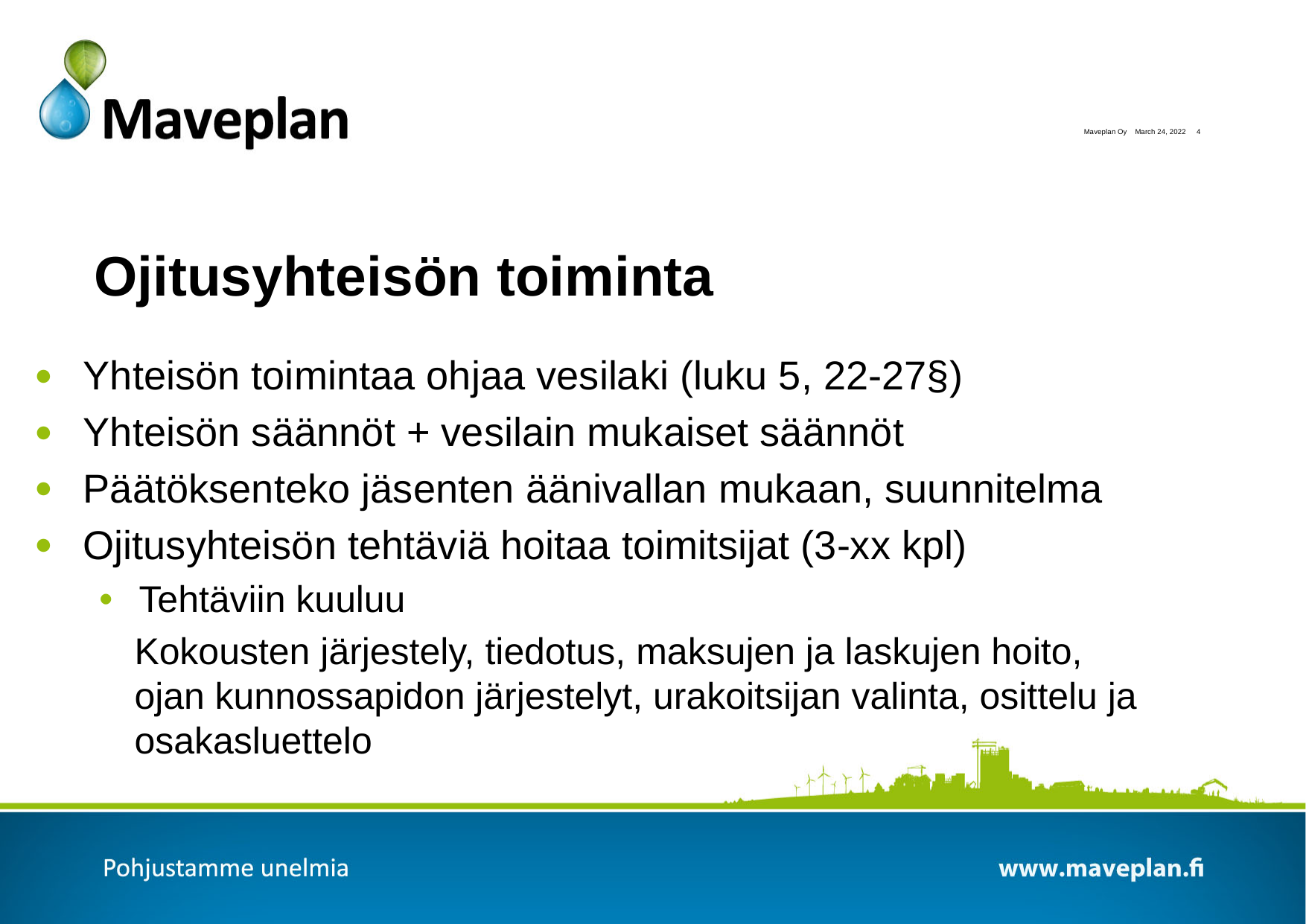

# Ojitusyhteisön toiminta
Yhteisön toimintaa ohjaa vesilaki (luku 5, 22-27§)
Yhteisön säännöt + vesilain mukaiset säännöt
Päätöksenteko jäsenten äänivallan mukaan, suunnitelma
Ojitusyhteisön tehtäviä hoitaa toimitsijat (3-xx kpl)
Tehtäviin kuuluu
Kokousten järjestely, tiedotus, maksujen ja laskujen hoito, ojan kunnossapidon järjestelyt, urakoitsijan valinta, osittelu ja osakasluettelo